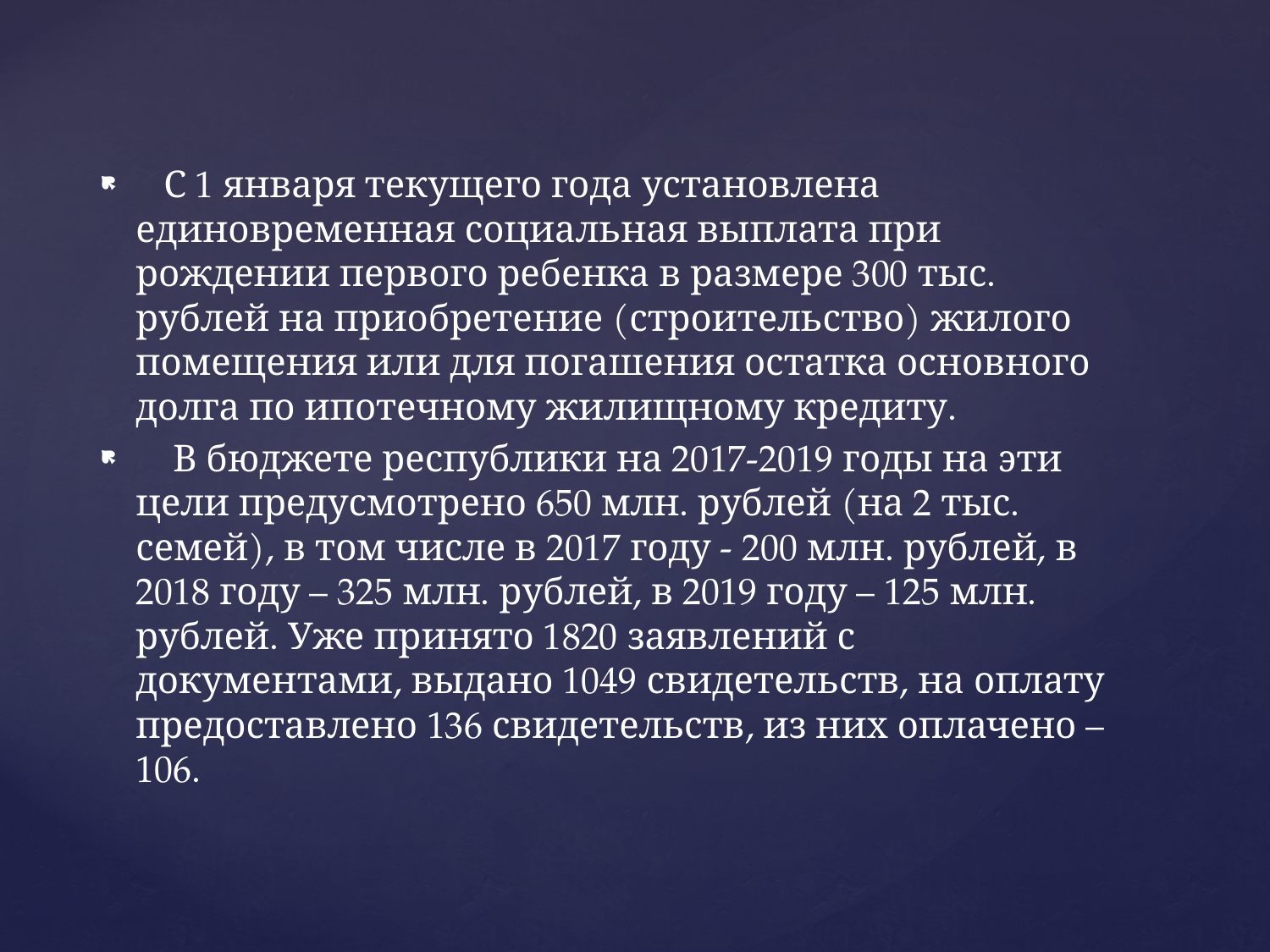

С 1 января текущего года установлена единовременная социальная выплата при рождении первого ребенка в размере 300 тыс. рублей на приобретение (строительство) жилого помещения или для погашения остатка основного долга по ипотечному жилищному кредиту.
    В бюджете республики на 2017-2019 годы на эти цели предусмотрено 650 млн. рублей (на 2 тыс. семей), в том числе в 2017 году - 200 млн. рублей, в 2018 году – 325 млн. рублей, в 2019 году – 125 млн. рублей. Уже принято 1820 заявлений с документами, выдано 1049 свидетельств, на оплату предоставлено 136 свидетельств, из них оплачено – 106.
#